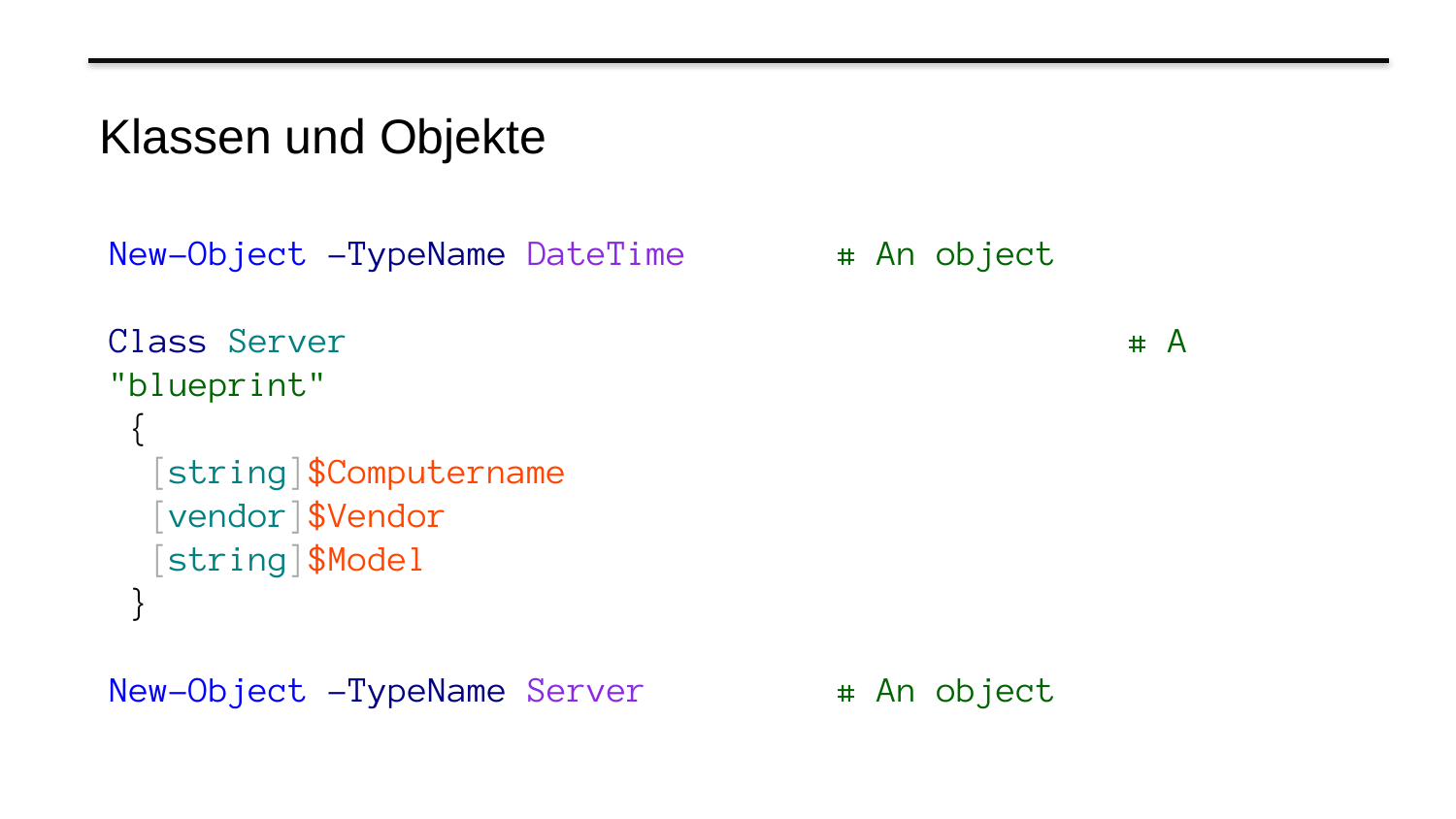

# Klassen und Objekte
New-Object -TypeName DateTime		# An object

Class Server  					 	# A "blueprint"
 {
  [string]$Computername
  [vendor]$Vendor
  [string]$Model
 }

New-Object -TypeName Server 		# An object